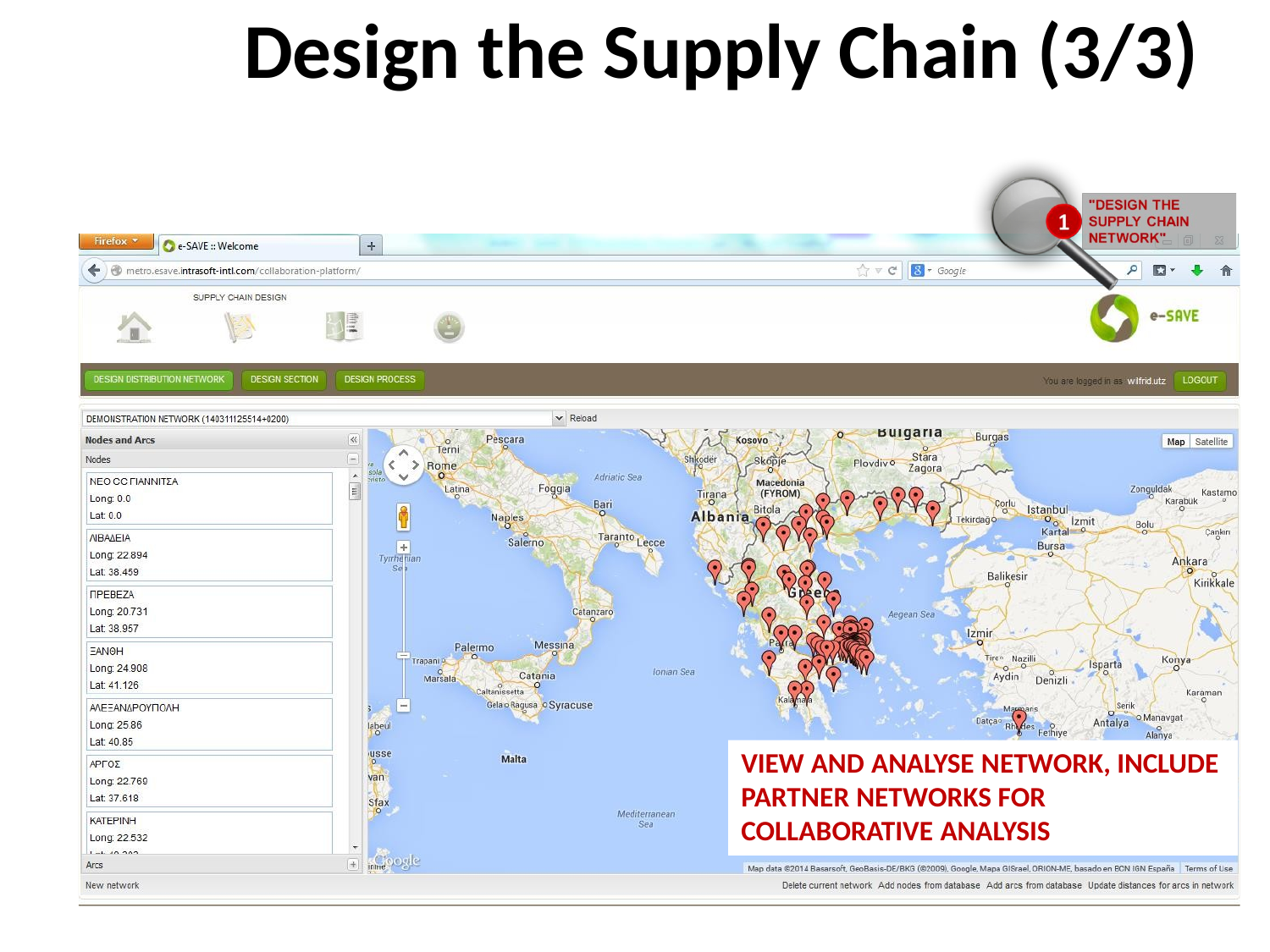

# Design the Supply Chain (3/3)

VIEW AND ANALYSE NETWORK, INCLUDE PARTNER NETWORKS FOR COLLABORATIVE ANALYSIS